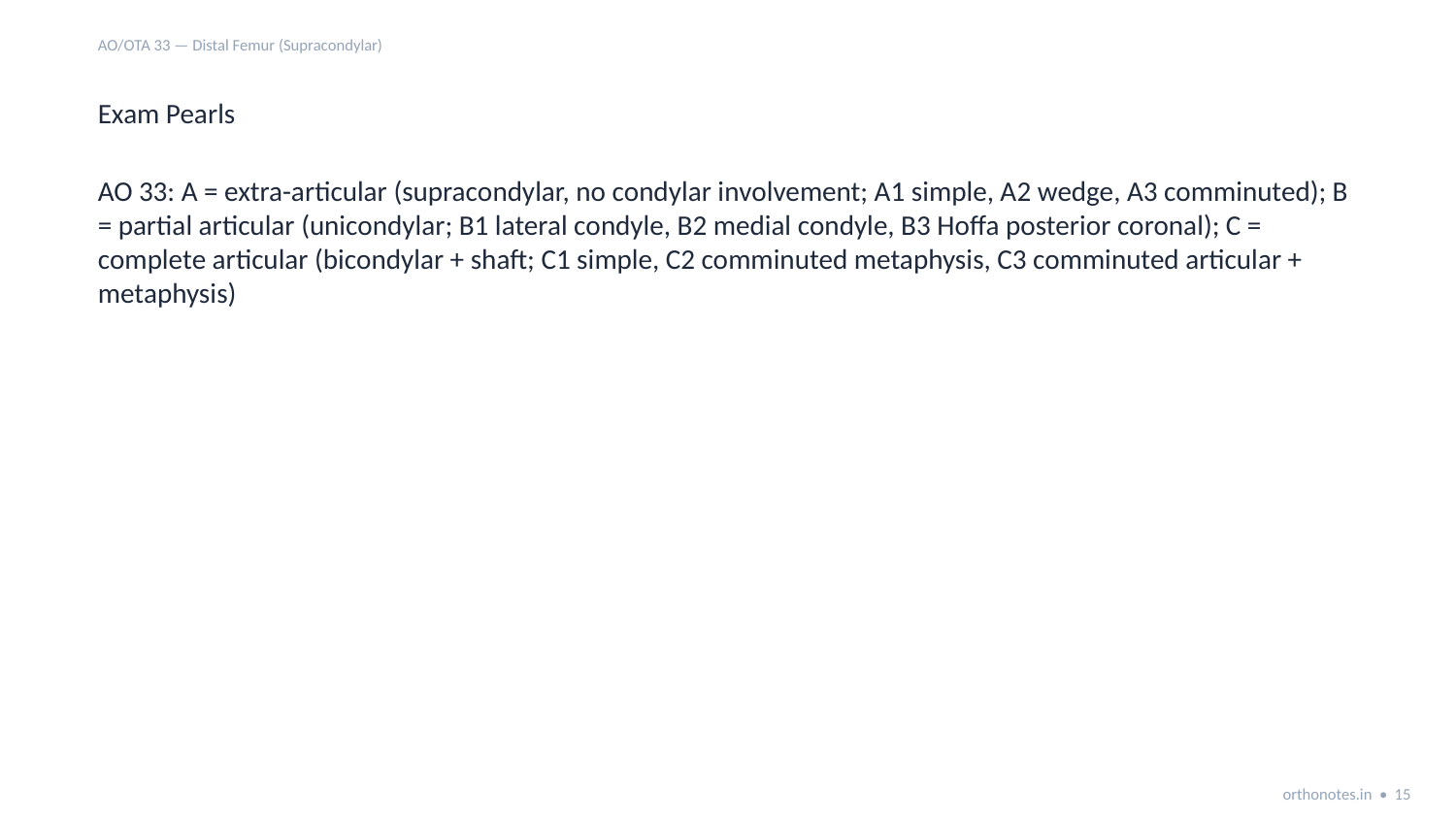

AO/OTA 33 — Distal Femur (Supracondylar)
Exam Pearls
AO 33: A = extra-articular (supracondylar, no condylar involvement; A1 simple, A2 wedge, A3 comminuted); B = partial articular (unicondylar; B1 lateral condyle, B2 medial condyle, B3 Hoffa posterior coronal); C = complete articular (bicondylar + shaft; C1 simple, C2 comminuted metaphysis, C3 comminuted articular + metaphysis)
orthonotes.in  •  15